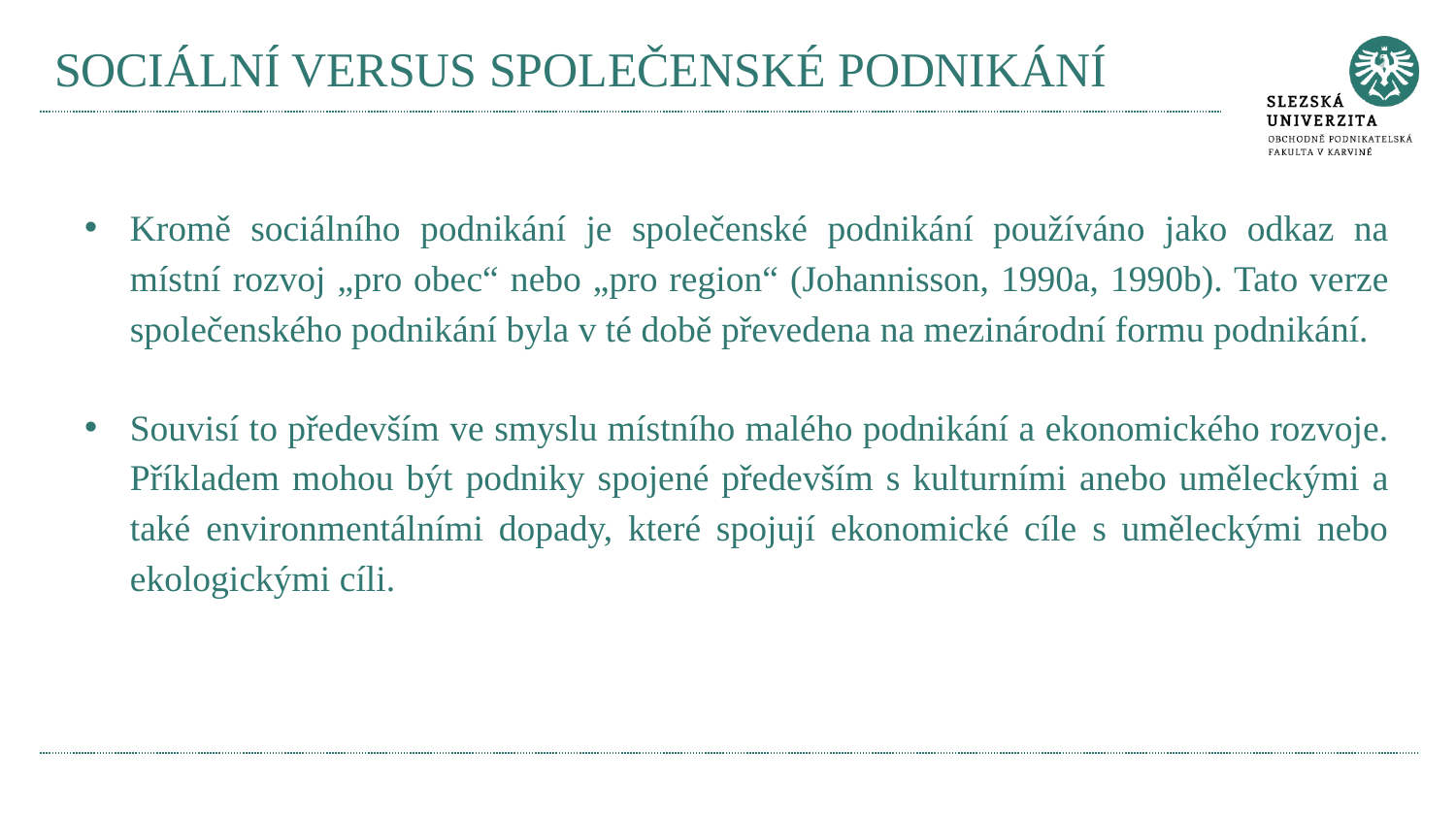

# SOCIÁLNÍ VERSUS SPOLEČENSKÉ PODNIKÁNÍ
Kromě sociálního podnikání je společenské podnikání používáno jako odkaz na místní rozvoj „pro obec“ nebo „pro region“ (Johannisson, 1990a, 1990b). Tato verze společenského podnikání byla v té době převedena na mezinárodní formu podnikání.
Souvisí to především ve smyslu místního malého podnikání a ekonomického rozvoje. Příkladem mohou být podniky spojené především s kulturními anebo uměleckými a také environmentálními dopady, které spojují ekonomické cíle s uměleckými nebo ekologickými cíli.